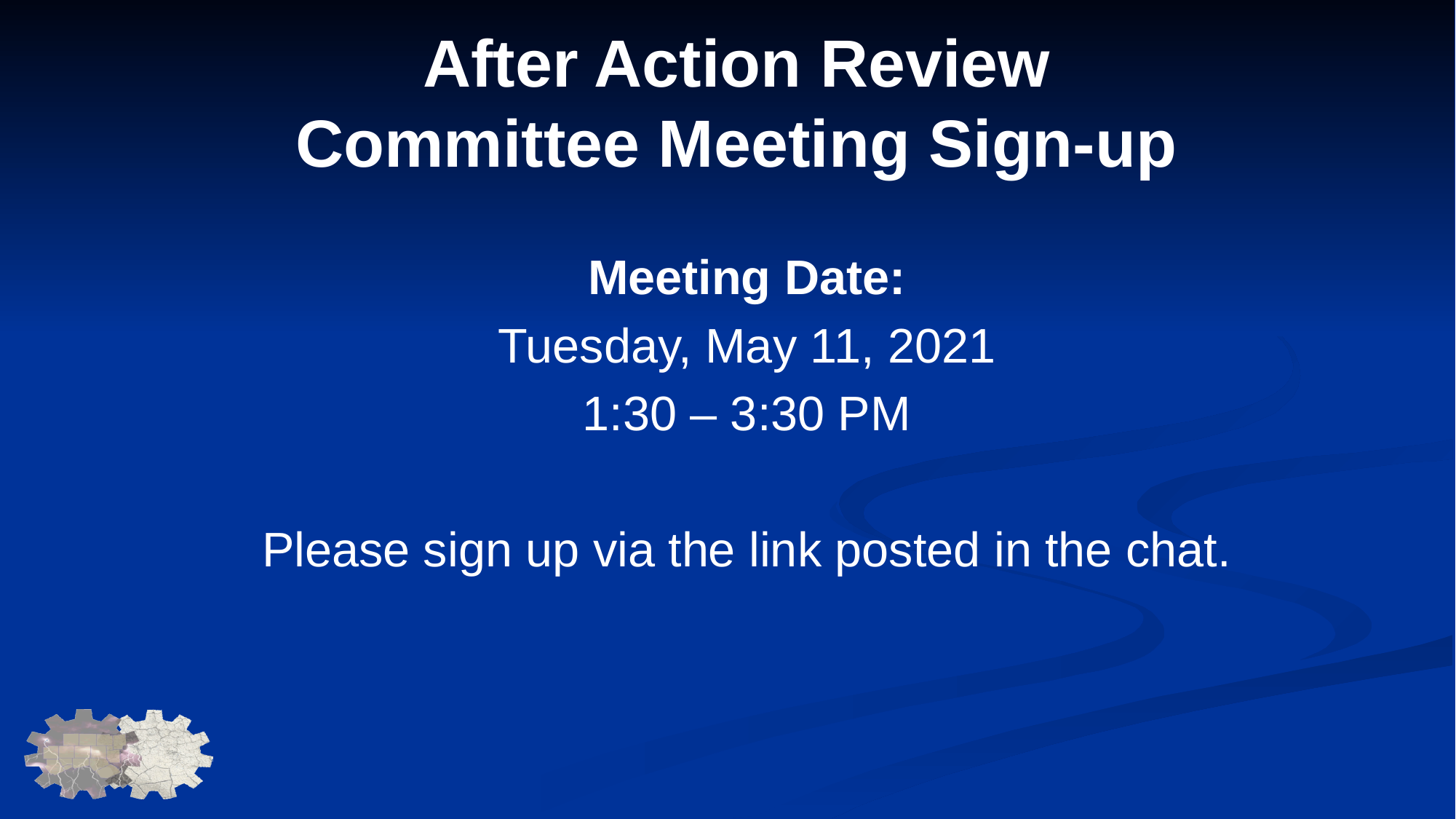

# After Action Review Committee Meeting Sign-up

Meeting Date:
Tuesday, May 11, 2021
1:30 – 3:30 PM

Please sign up via the link posted in the chat.